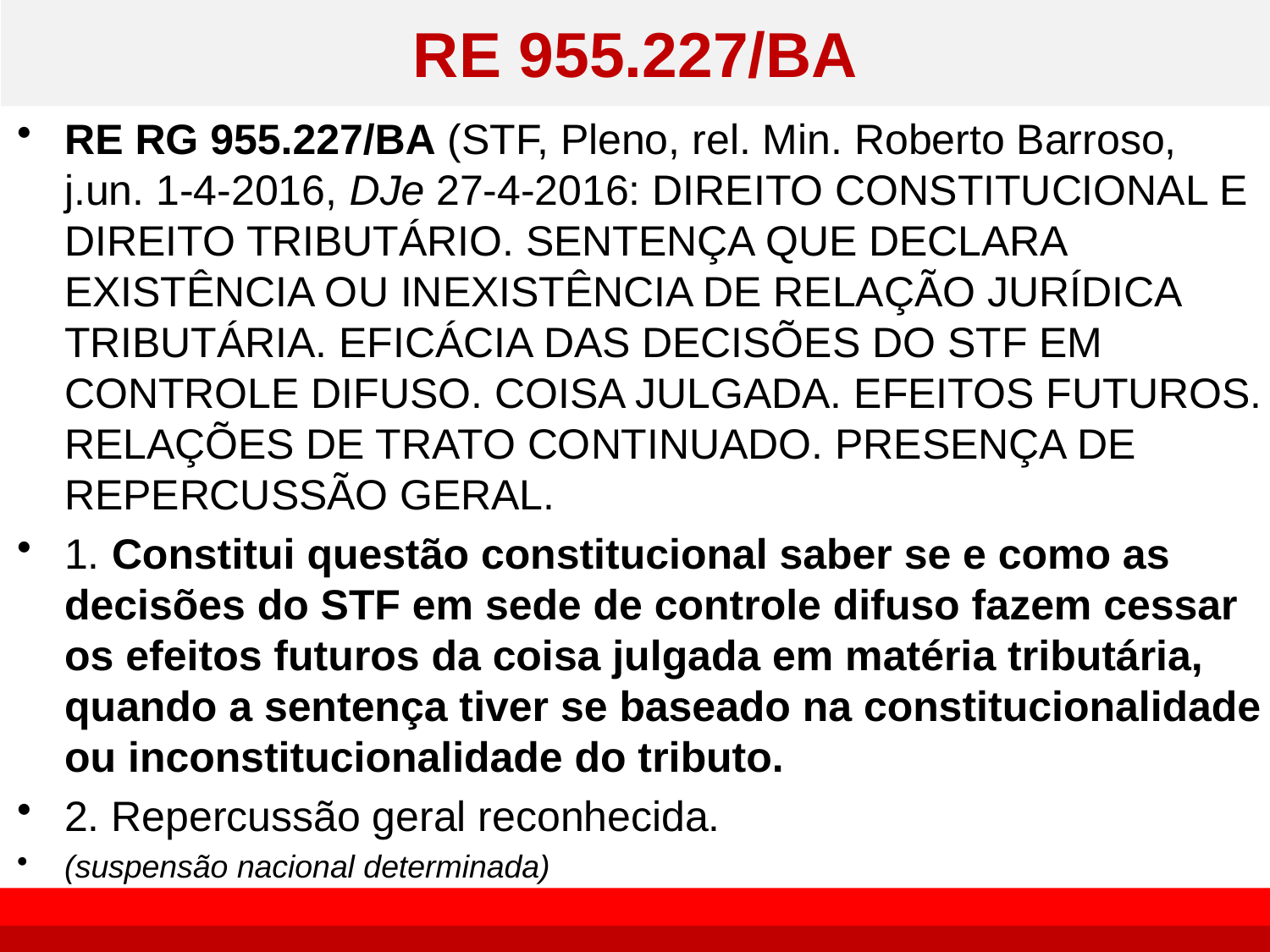

# RE 955.227/BA
RE RG 955.227/BA (STF, Pleno, rel. Min. Roberto Barroso, j.un. 1-4-2016, DJe 27-4-2016: DIREITO CONSTITUCIONAL E DIREITO TRIBUTÁRIO. SENTENÇA QUE DECLARA EXISTÊNCIA OU INEXISTÊNCIA DE RELAÇÃO JURÍDICA TRIBUTÁRIA. EFICÁCIA DAS DECISÕES DO STF EM CONTROLE DIFUSO. COISA JULGADA. EFEITOS FUTUROS. RELAÇÕES DE TRATO CONTINUADO. PRESENÇA DE REPERCUSSÃO GERAL.
1. Constitui questão constitucional saber se e como as decisões do STF em sede de controle difuso fazem cessar os efeitos futuros da coisa julgada em matéria tributária, quando a sentença tiver se baseado na constitucionalidade ou inconstitucionalidade do tributo.
2. Repercussão geral reconhecida.
(suspensão nacional determinada)